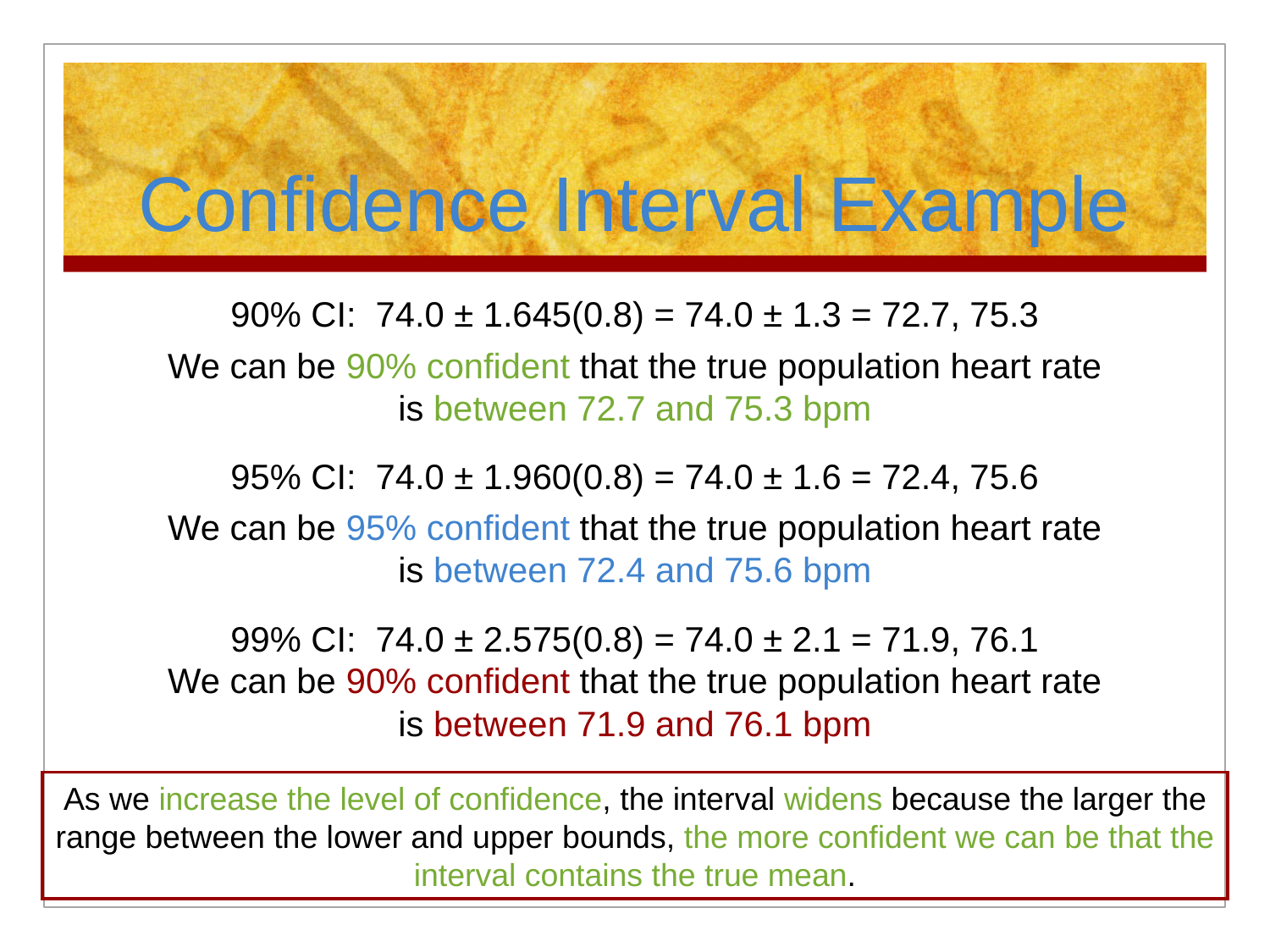

# Confidence Interval Example
90% CI:  74.0 ± 1.645(0.8) = 74.0 ± 1.3 = 72.7, 75.3
We can be 90% confident that the true population heart rate
is between 72.7 and 75.3 bpm
95% CI:  74.0 ± 1.960(0.8) = 74.0 ± 1.6 = 72.4, 75.6
We can be 95% confident that the true population heart rate
is between 72.4 and 75.6 bpm
99% CI:  74.0 ± 2.575(0.8) = 74.0 ± 2.1 = 71.9, 76.1
We can be 90% confident that the true population heart rate
is between 71.9 and 76.1 bpm
As we increase the level of confidence, the interval widens because the larger the range between the lower and upper bounds, the more confident we can be that the interval contains the true mean.